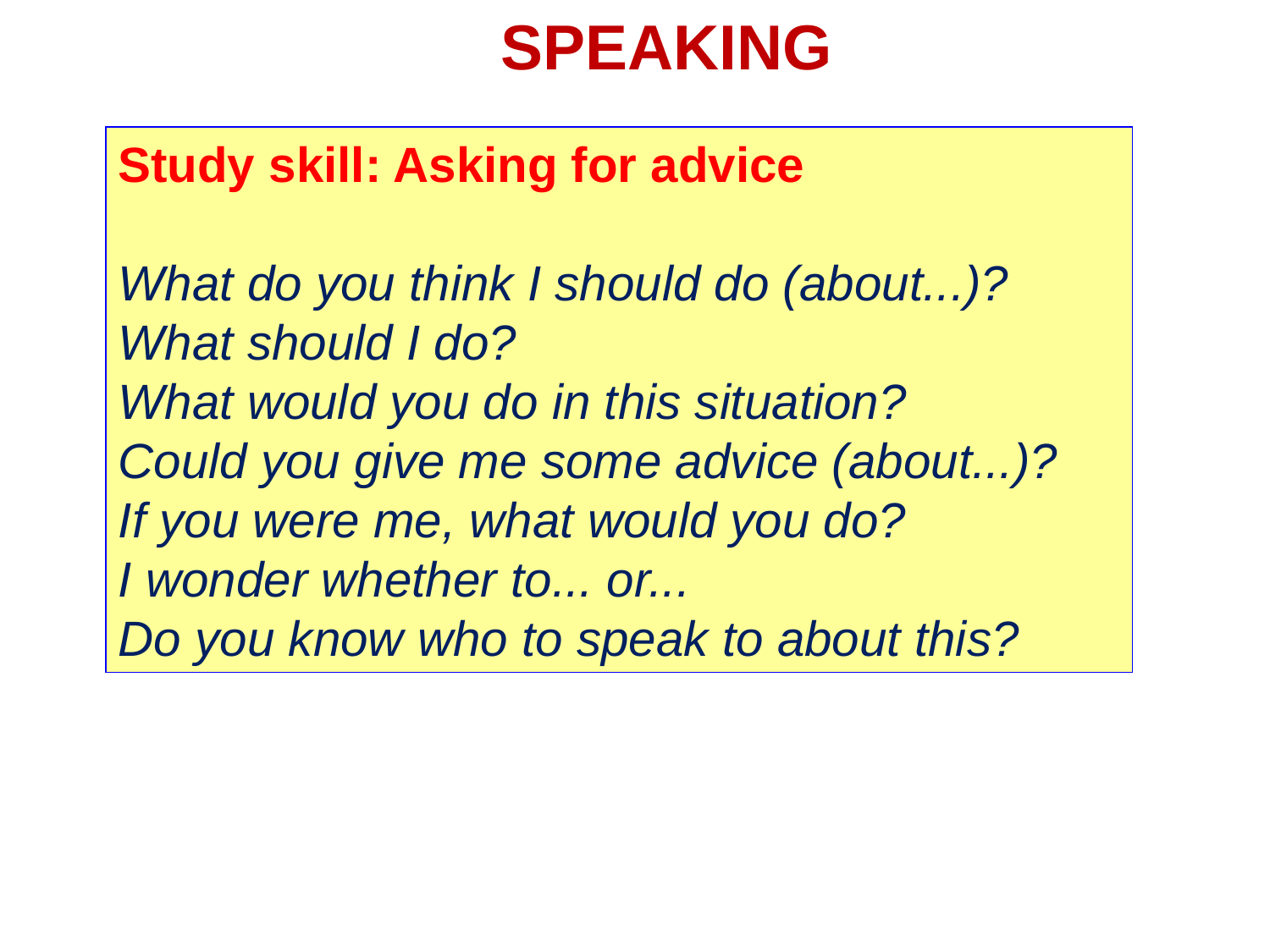

SPEAKING
Study skill: Asking for advice
What do you think I should do (about...)?
What should I do?
What would you do in this situation?
Could you give me some advice (about...)?
If you were me, what would you do?
I wonder whether to... or...
Do you know who to speak to about this?